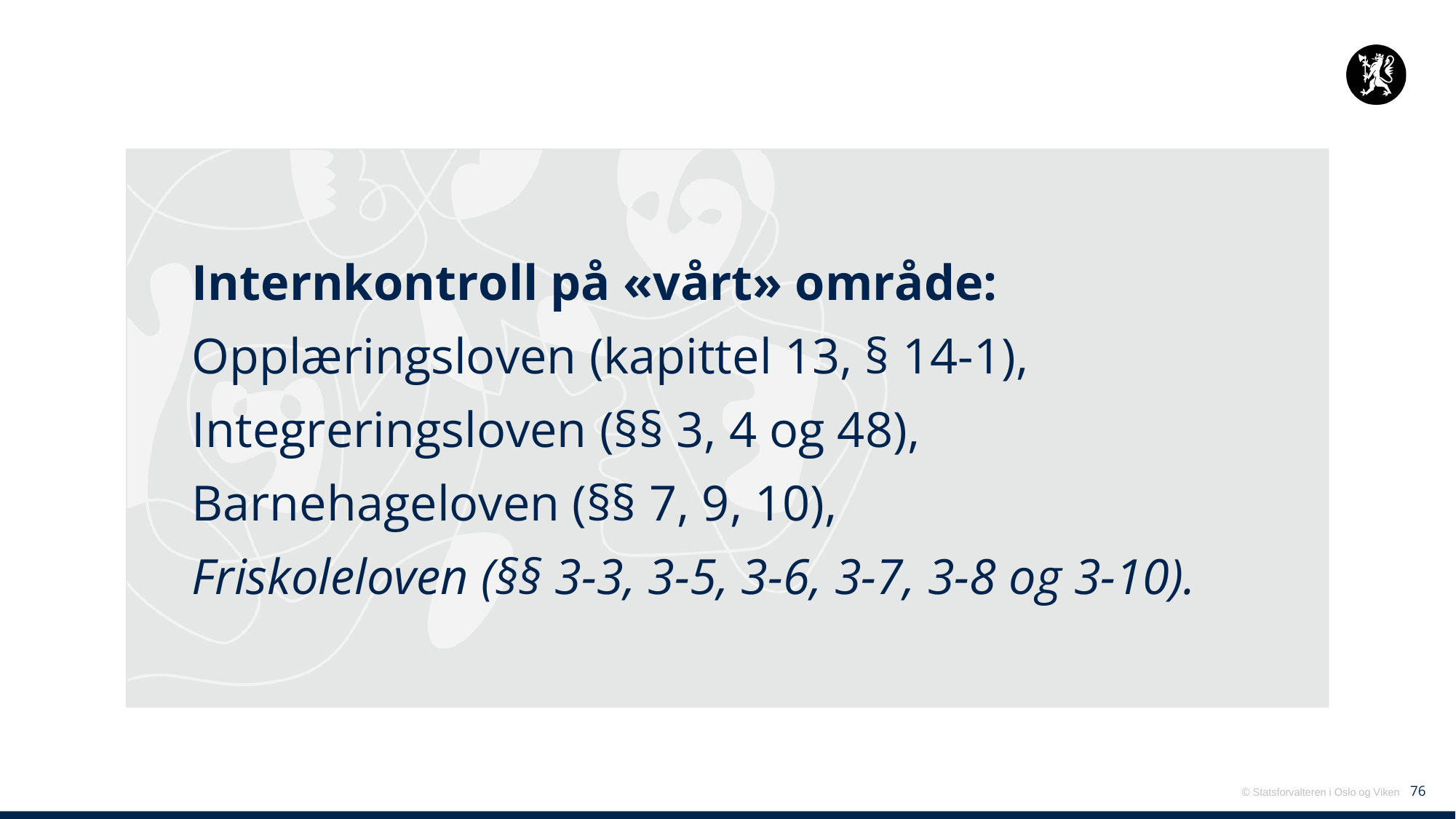

Internkontroll på «vårt» område:
Opplæringsloven (kapittel 13, § 14-1),
Integreringsloven (§§ 3, 4 og 48),
Barnehageloven (§§ 7, 9, 10),
Friskoleloven (§§ 3-3, 3-5, 3-6, 3-7, 3-8 og 3-10).